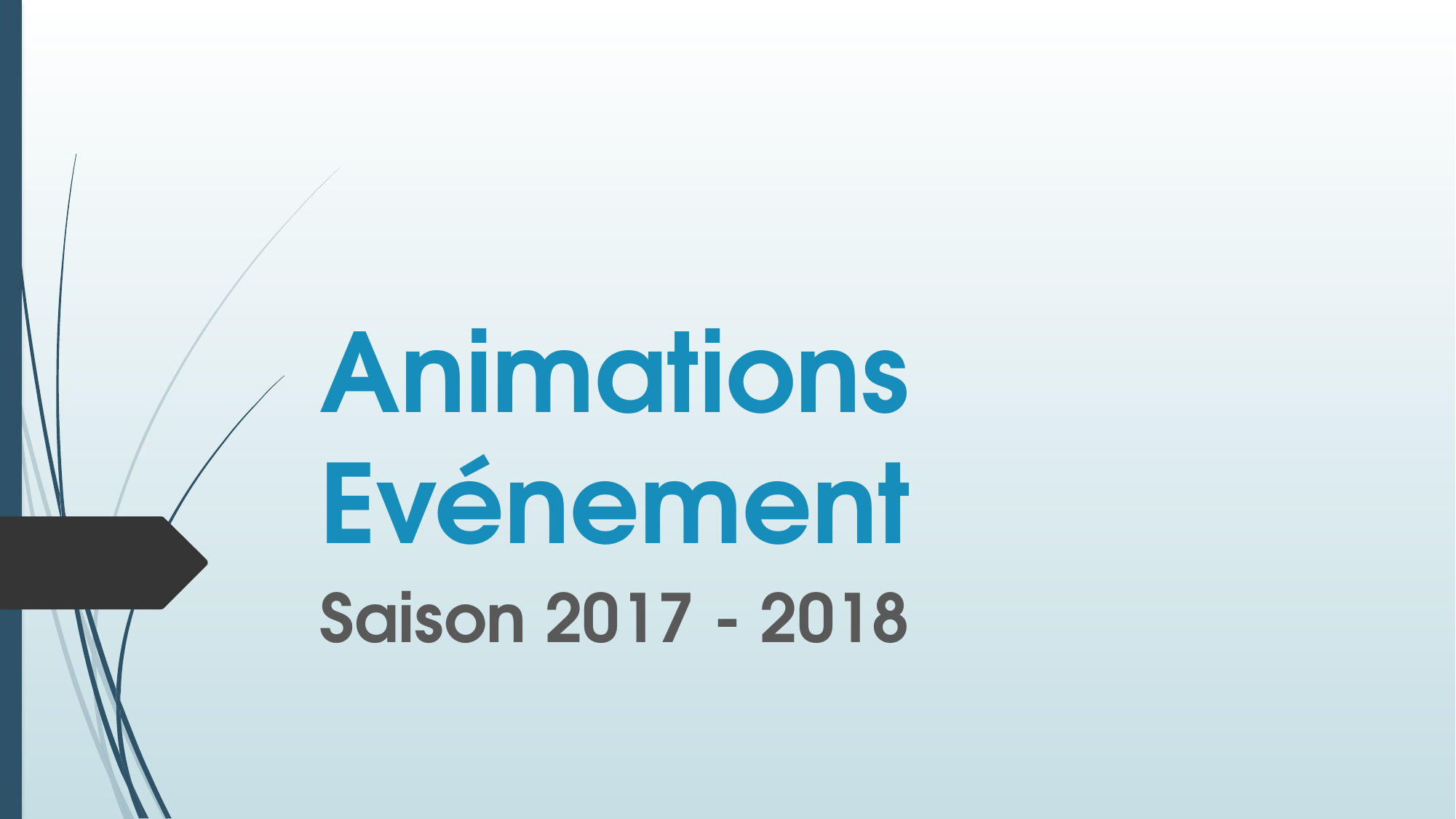

# Animations  Evénement
Saison 2017 - 2018